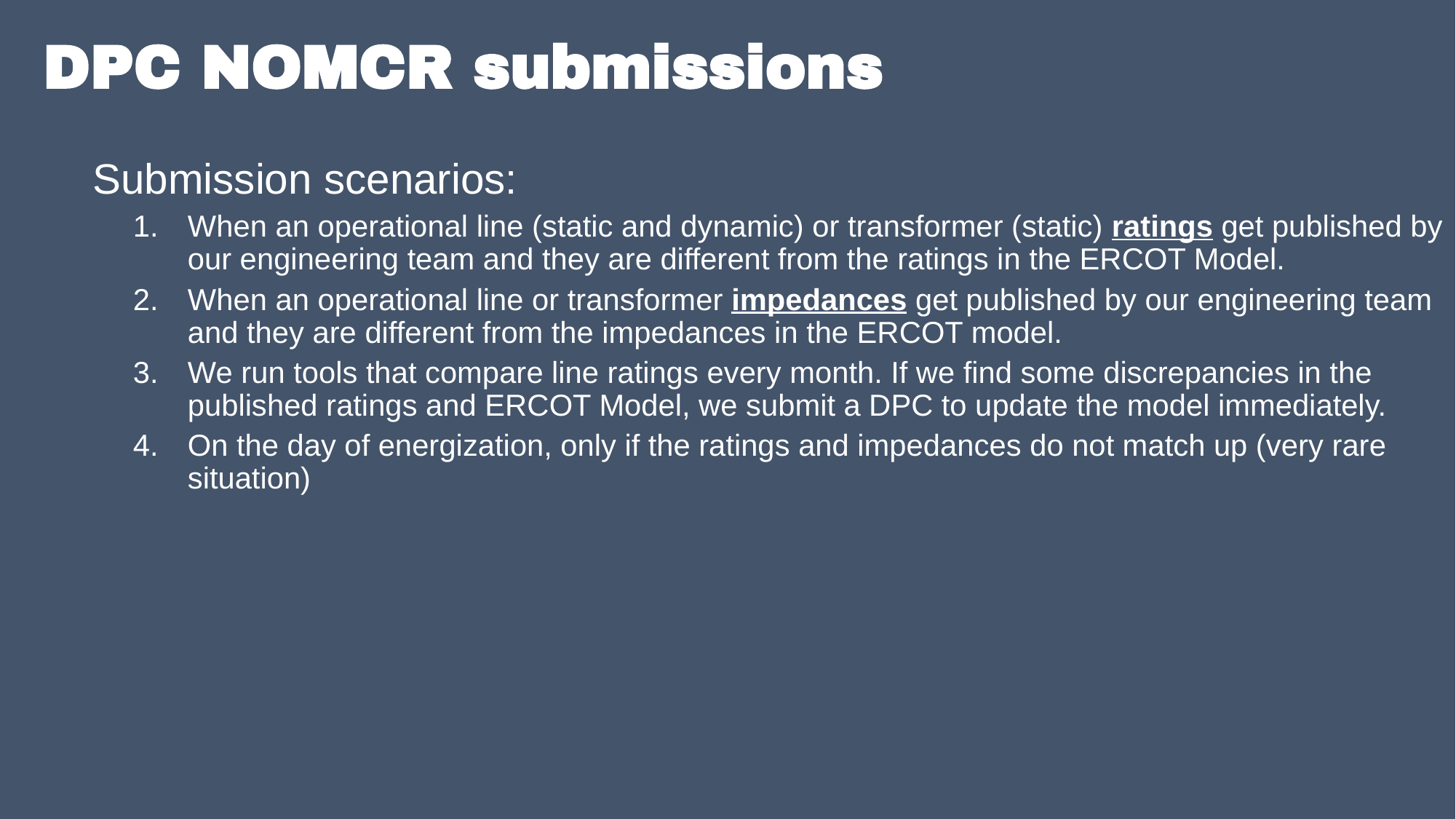

# DPC NOMCR submissions
Submission scenarios:
When an operational line (static and dynamic) or transformer (static) ratings get published by our engineering team and they are different from the ratings in the ERCOT Model.
When an operational line or transformer impedances get published by our engineering team and they are different from the impedances in the ERCOT model.
We run tools that compare line ratings every month. If we find some discrepancies in the published ratings and ERCOT Model, we submit a DPC to update the model immediately.
On the day of energization, only if the ratings and impedances do not match up (very rare situation)